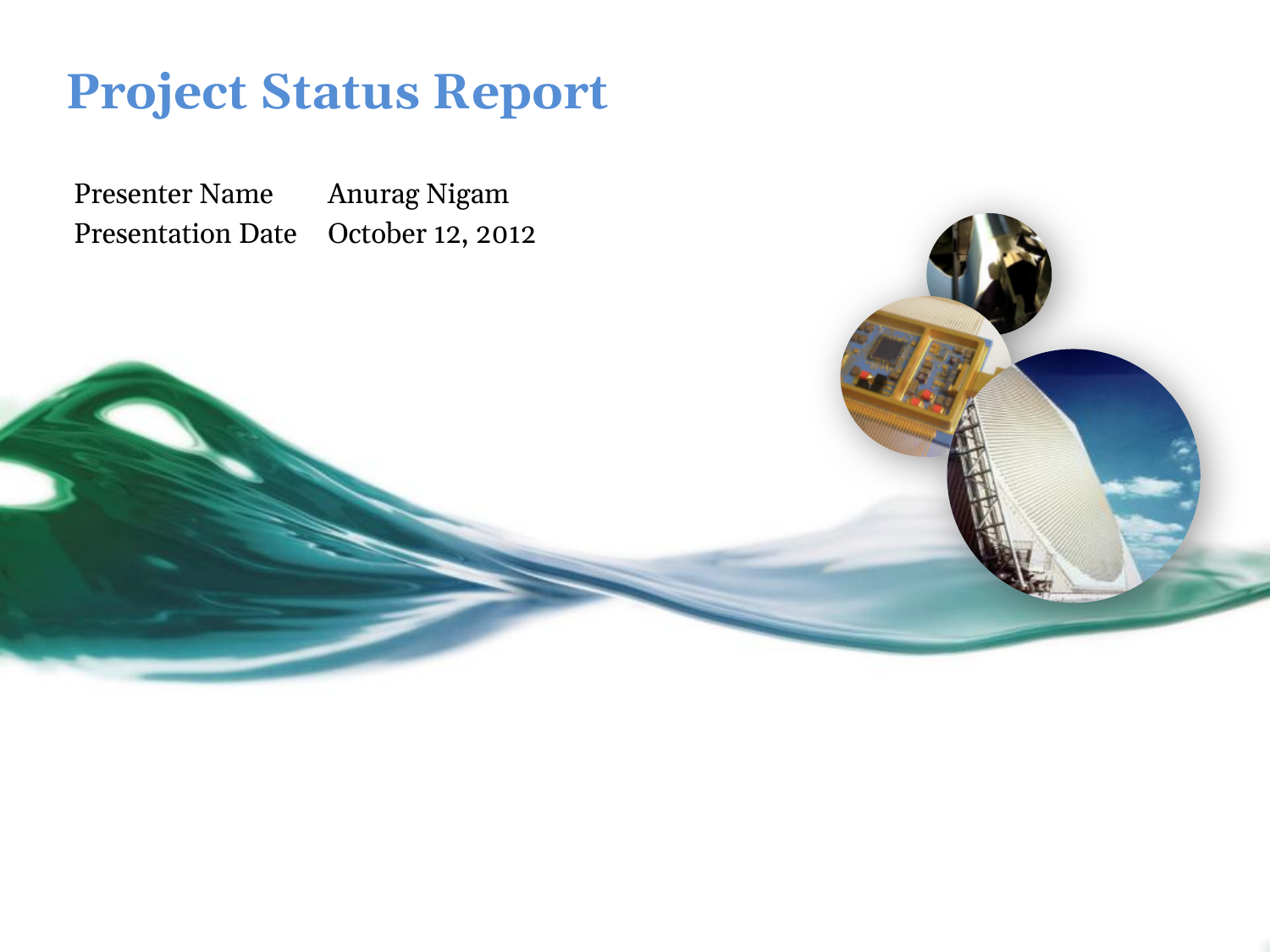

# Project Status Report
Presenter Name	Anurag Nigam
Presentation Date	October 12, 2012